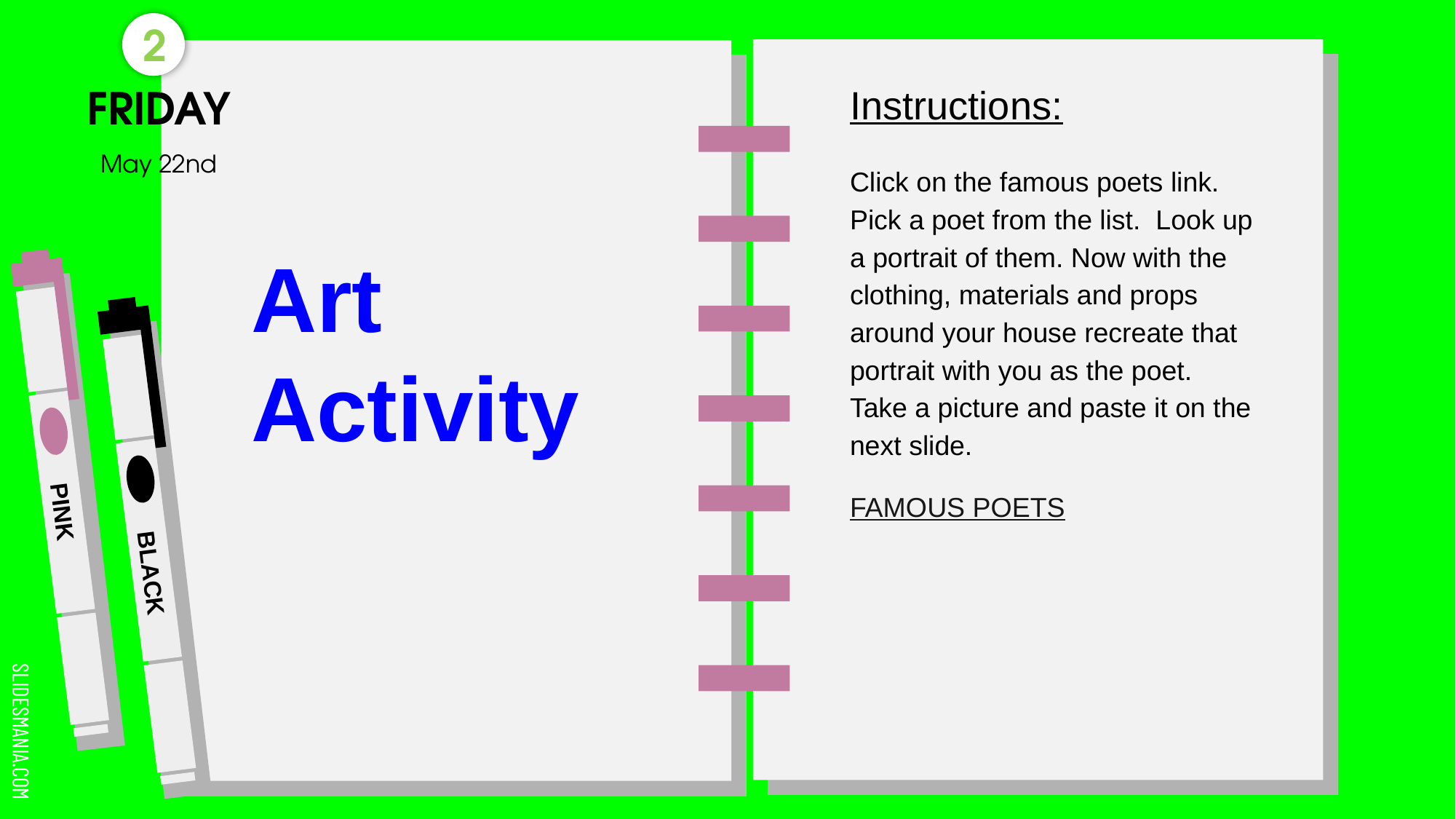

2
Instructions:
Click on the famous poets link. Pick a poet from the list.  Look up a portrait of them. Now with the clothing, materials and props around your house recreate that portrait with you as the poet.  Take a picture and paste it on the next slide.
FAMOUS POETS

FRIDAY
May 22nd
Art Activity